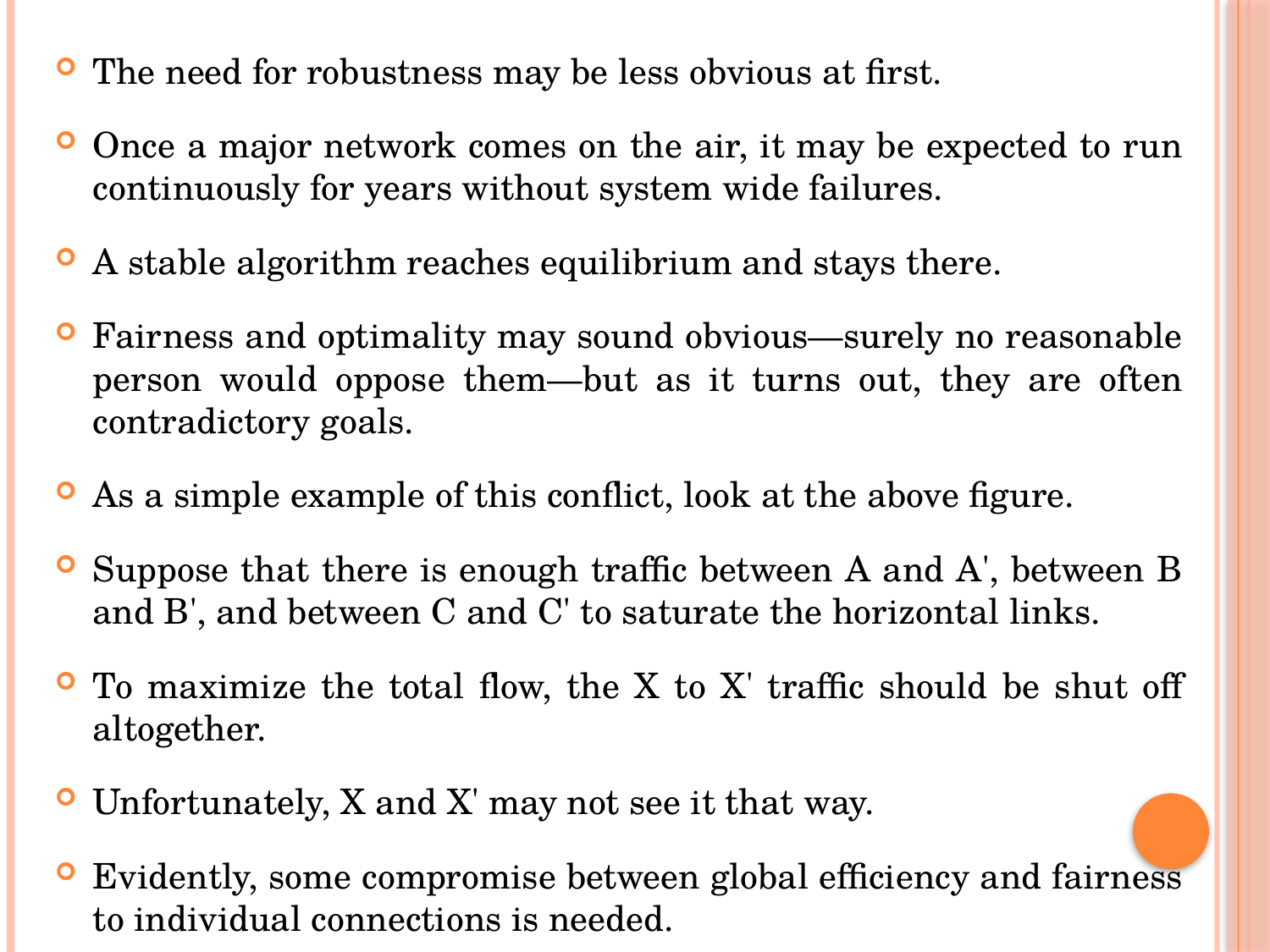

The need for robustness may be less obvious at first.
Once a major network comes on the air, it may be expected to run continuously for years without system wide failures.
A stable algorithm reaches equilibrium and stays there.
Fairness and optimality may sound obvious—surely no reasonable person would oppose them—but as it turns out, they are often contradictory goals.
As a simple example of this conflict, look at the above figure.
Suppose that there is enough traffic between A and A', between B and B', and between C and C' to saturate the horizontal links.
To maximize the total flow, the X to X' traffic should be shut off altogether.
Unfortunately, X and X' may not see it that way.
Evidently, some compromise between global efficiency and fairness to individual connections is needed.